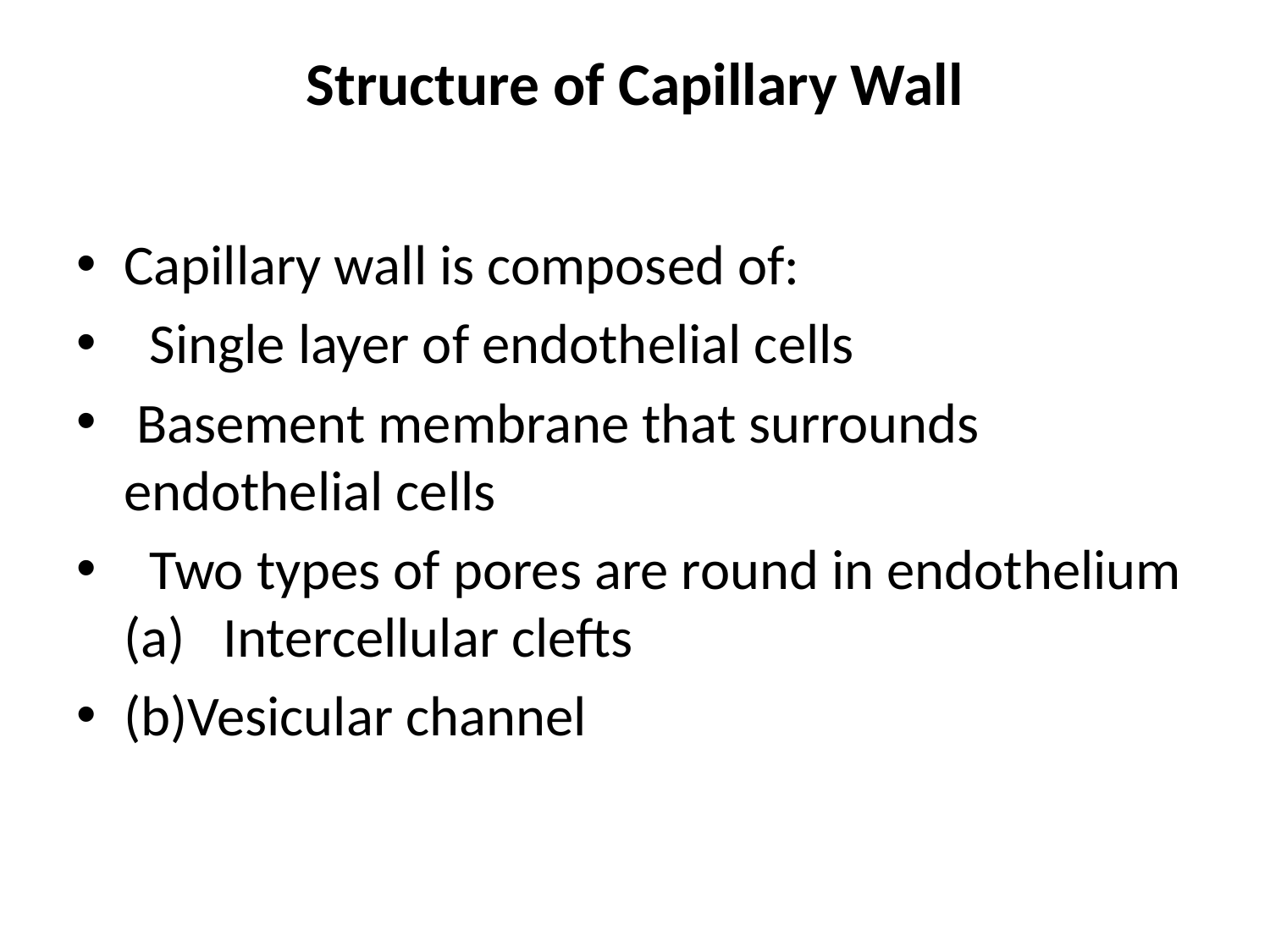

# Structure of Capillary Wall
Capillary wall is composed of:
  Single layer of endothelial cells
 Basement membrane that surrounds endothelial cells
  Two types of pores are round in endothelium (a)   Intercellular clefts
(b)Vesicular channel